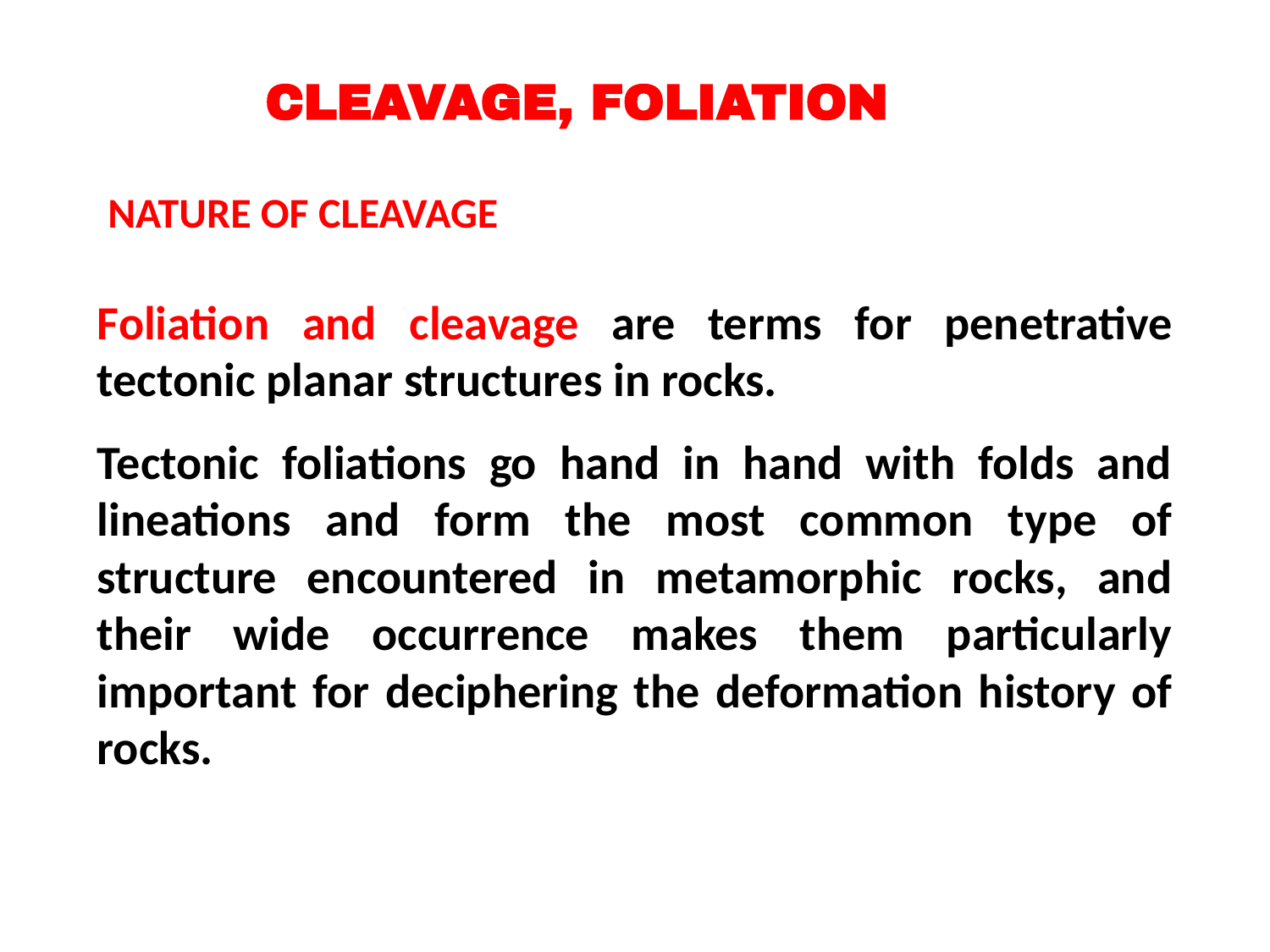

CLEAVAGE, FOLIATION

NATURE OF CLEAVAGE
Foliation and cleavage are terms for penetrative tectonic planar structures in rocks.

Tectonic foliations go hand in hand with folds and lineations and form the most common type of structure encountered in metamorphic rocks, and their wide occurrence makes them particularly important for deciphering the deformation history of rocks.